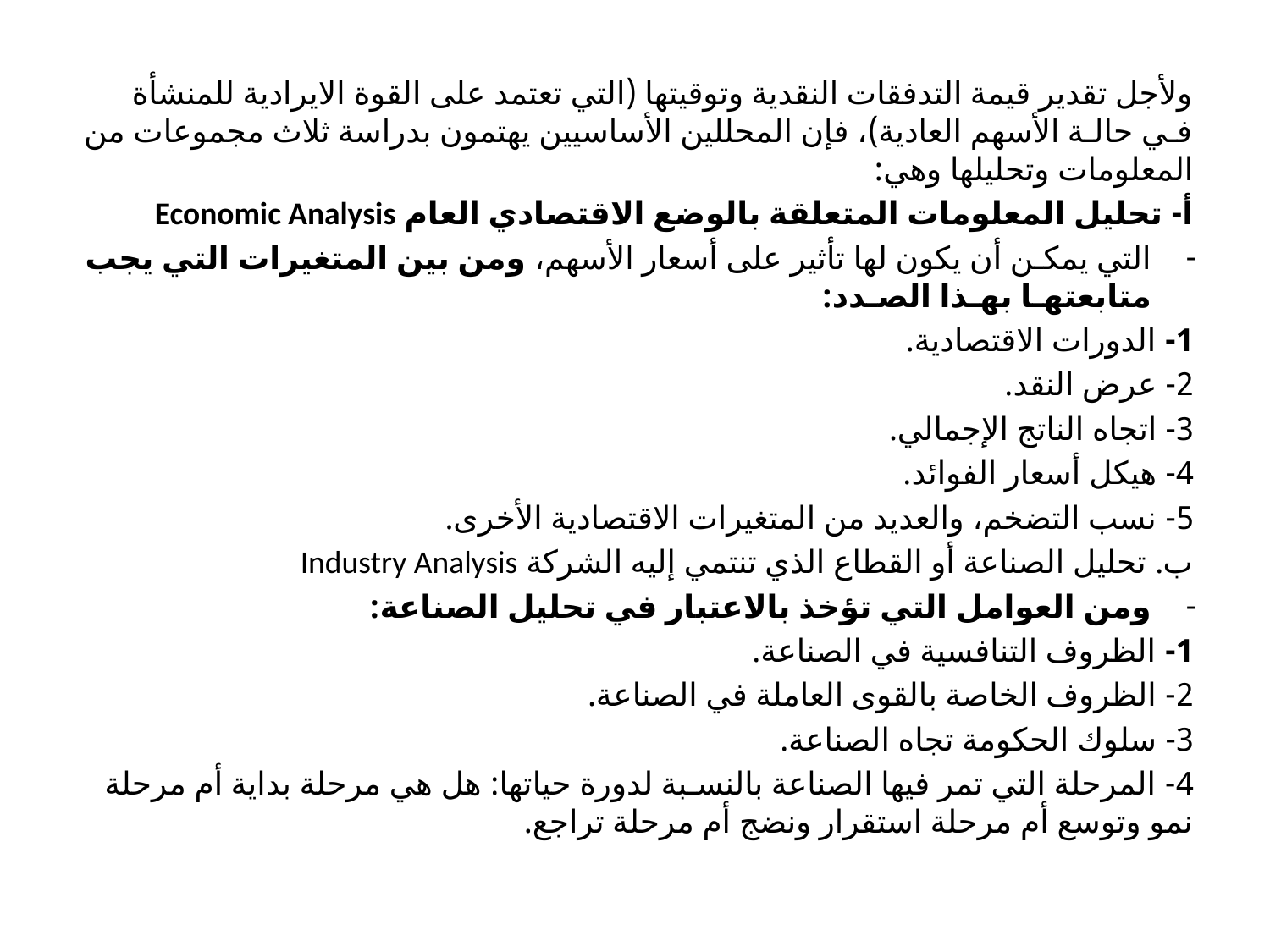

ولأجل تقدير قيمة التدفقات النقدية وتوقيتها (التي تعتمد على القوة الايرادية للمنشأة فـي حالـة الأسهم العادية)، فإن المحللين الأساسيين يهتمون بدراسة ثلاث مجموعات من المعلومات وتحليلها وهي:
أ- تحليل المعلومات المتعلقة بالوضع الاقتصادي العام Economic Analysis
التي يمكـن أن يكون لها تأثير على أسعار الأسهم، ومن بين المتغيرات التي يجب متابعتهـا بهـذا الصـدد:
1- الدورات الاقتصادية.
2- عرض النقد.
3- اتجاه الناتج الإجمالي.
4- هيكل أسعار الفوائد.
5- نسب التضخم، والعديد من المتغيرات الاقتصادية الأخرى.
ب. تحليل الصناعة أو القطاع الذي تنتمي إليه الشركة Industry Analysis
ومن العوامل التي تؤخذ بالاعتبار في تحليل الصناعة:
1- الظروف التنافسية في الصناعة.
2- الظروف الخاصة بالقوى العاملة في الصناعة.
3- سلوك الحكومة تجاه الصناعة.
4- المرحلة التي تمر فيها الصناعة بالنسـبة لدورة حياتها: هل هي مرحلة بداية أم مرحلة نمو وتوسع أم مرحلة استقرار ونضج أم مرحلة تراجع.